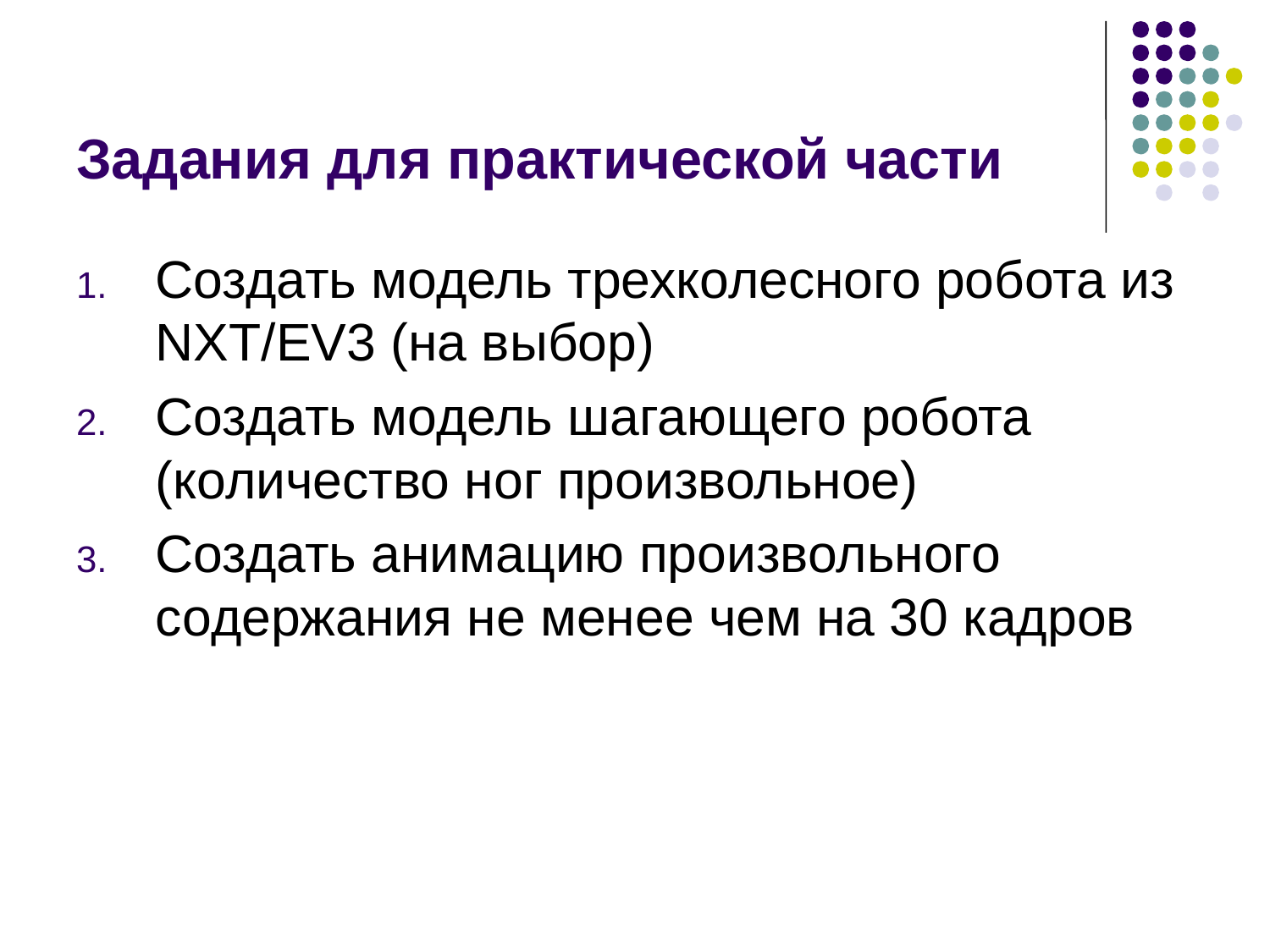

# Задания для практической части
Создать модель трехколесного робота из NXT/EV3 (на выбор)
Создать модель шагающего робота (количество ног произвольное)
Создать анимацию произвольного содержания не менее чем на 30 кадров